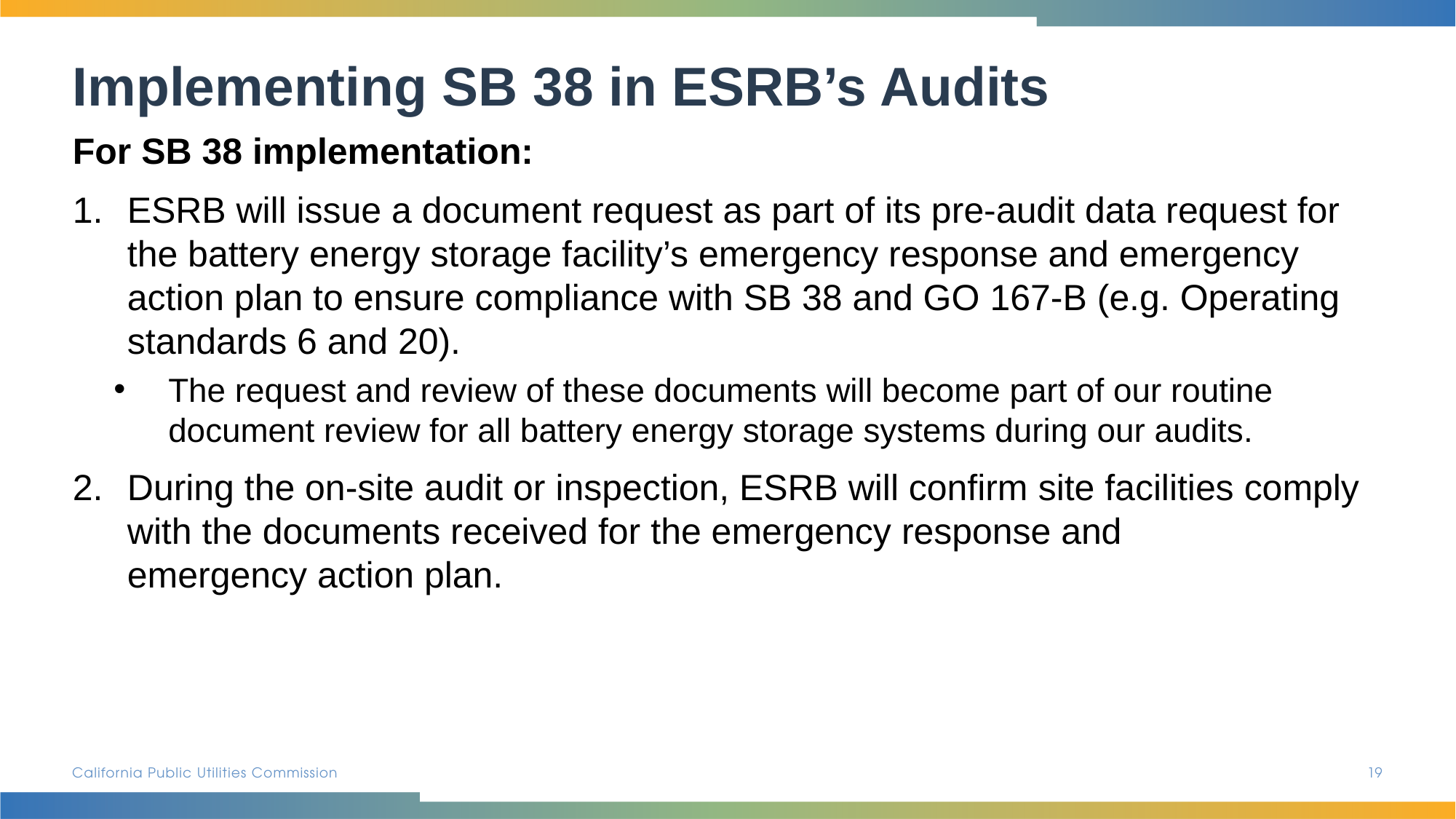

# Implementing SB 38 in ESRB’s Audits
For SB 38 implementation:
ESRB will issue a document request as part of its pre-audit data request for the battery energy storage facility’s emergency response and emergency action plan to ensure compliance with SB 38 and GO 167-B (e.g. Operating standards 6 and 20).
The request and review of these documents will become part of our routine document review for all battery energy storage systems during our audits.
During the on-site audit or inspection, ESRB will confirm site facilities comply with the documents received for the emergency response and emergency action plan.

19